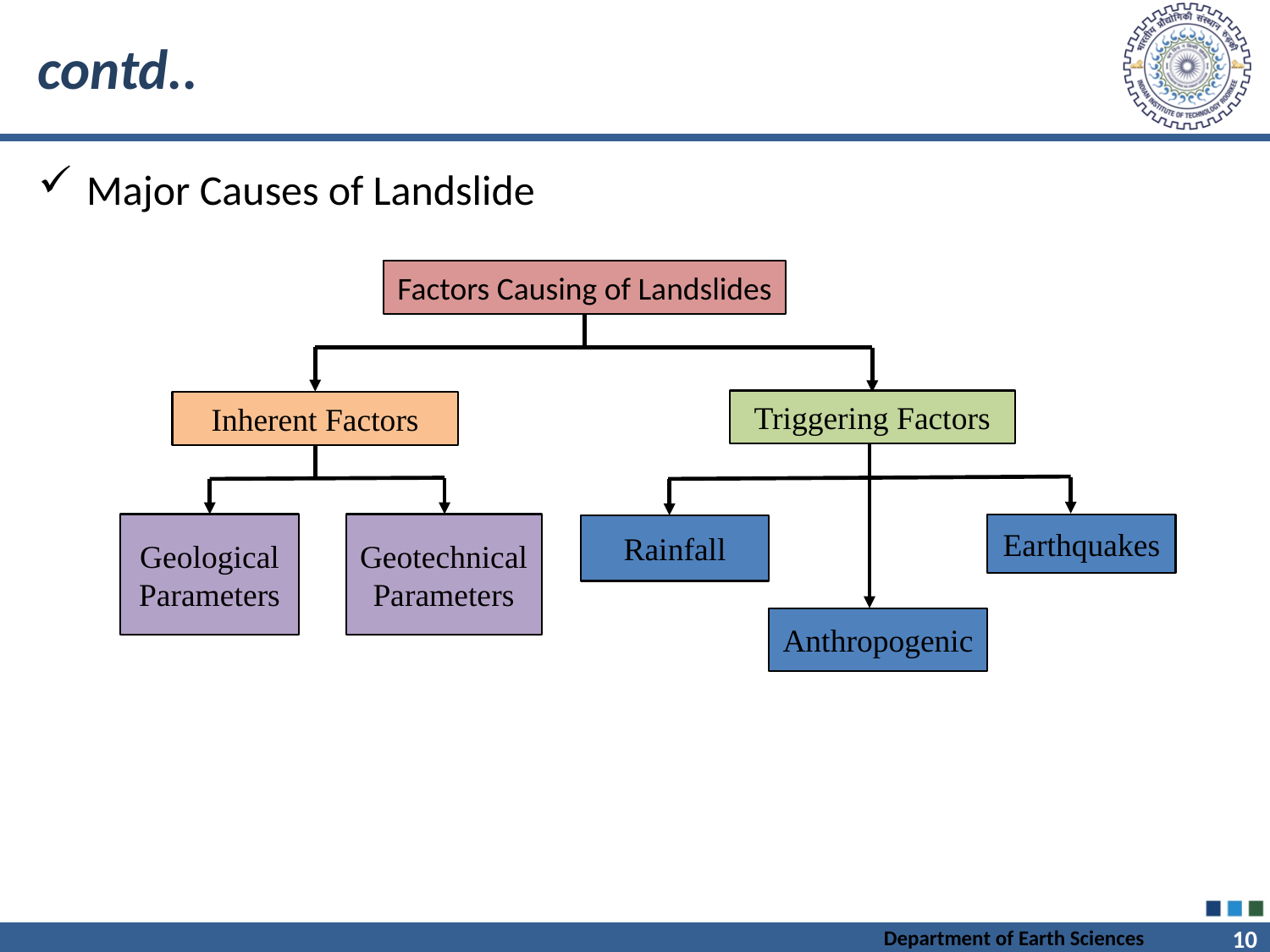

# contd..
Major Causes of Landslide
Factors Causing of Landslides
Triggering Factors
Inherent Factors
Geological Parameters
Geotechnical Parameters
Earthquakes
Rainfall
Anthropogenic